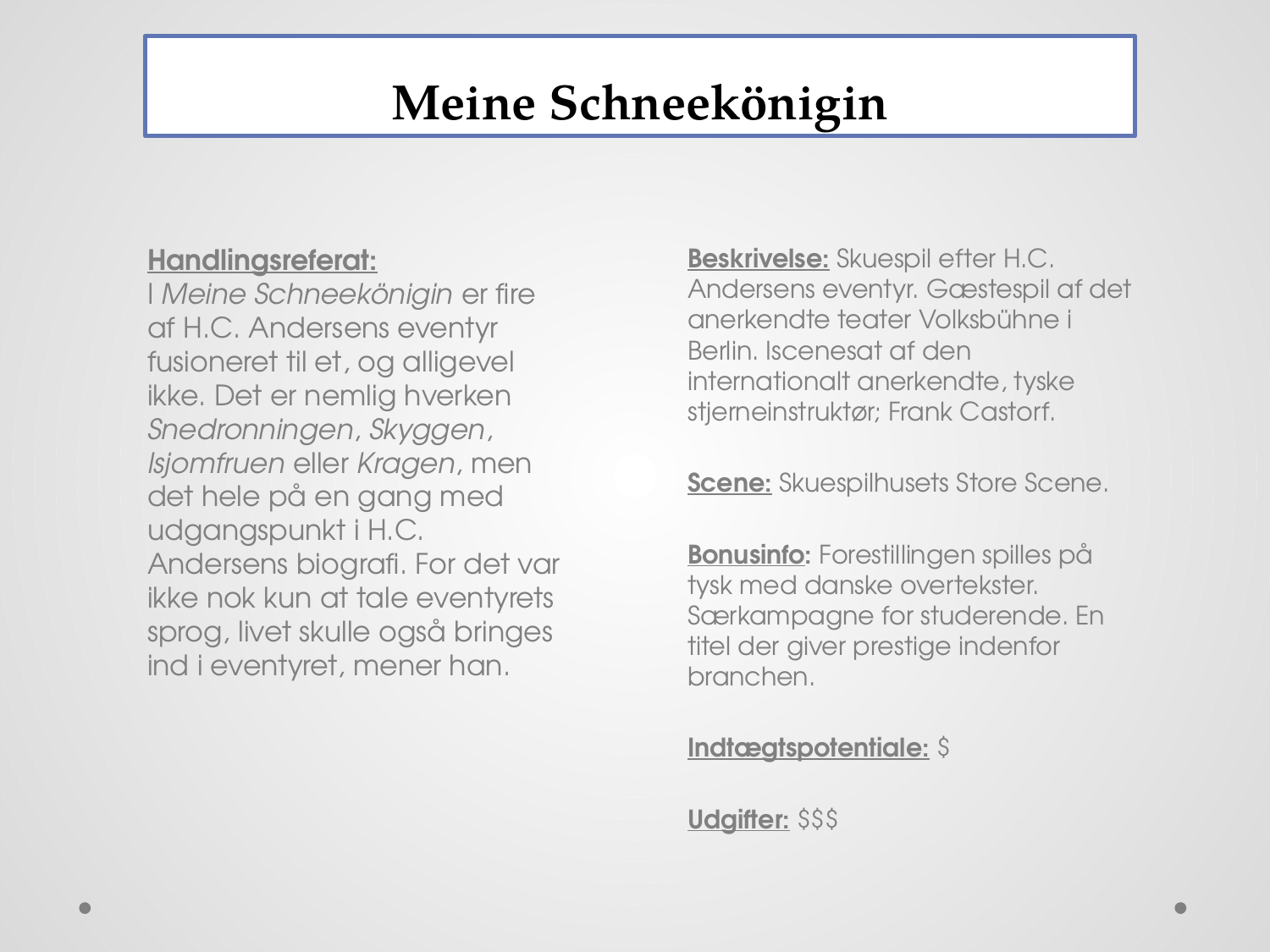

# Meine Schneekönigin
Handlingsreferat:
I Meine Schneekönigin er fire af H.C. Andersens eventyr fusioneret til et, og alligevel ikke. Det er nemlig hverken Snedronningen, Skyggen, Isjomfruen eller Kragen, men det hele på en gang med udgangspunkt i H.C. Andersens biografi. For det var ikke nok kun at tale eventyrets sprog, livet skulle også bringes ind i eventyret, mener han.
Beskrivelse: Skuespil efter H.C. Andersens eventyr. Gæstespil af det anerkendte teater Volksbühne i Berlin. Iscenesat af den internationalt anerkendte, tyske stjerneinstruktør; Frank Castorf.

Scene: Skuespilhusets Store Scene.

Bonusinfo: Forestillingen spilles på tysk med danske overtekster.  Særkampagne for studerende. En titel der giver prestige indenfor branchen.

Indtægtspotentiale: $

Udgifter: $$$